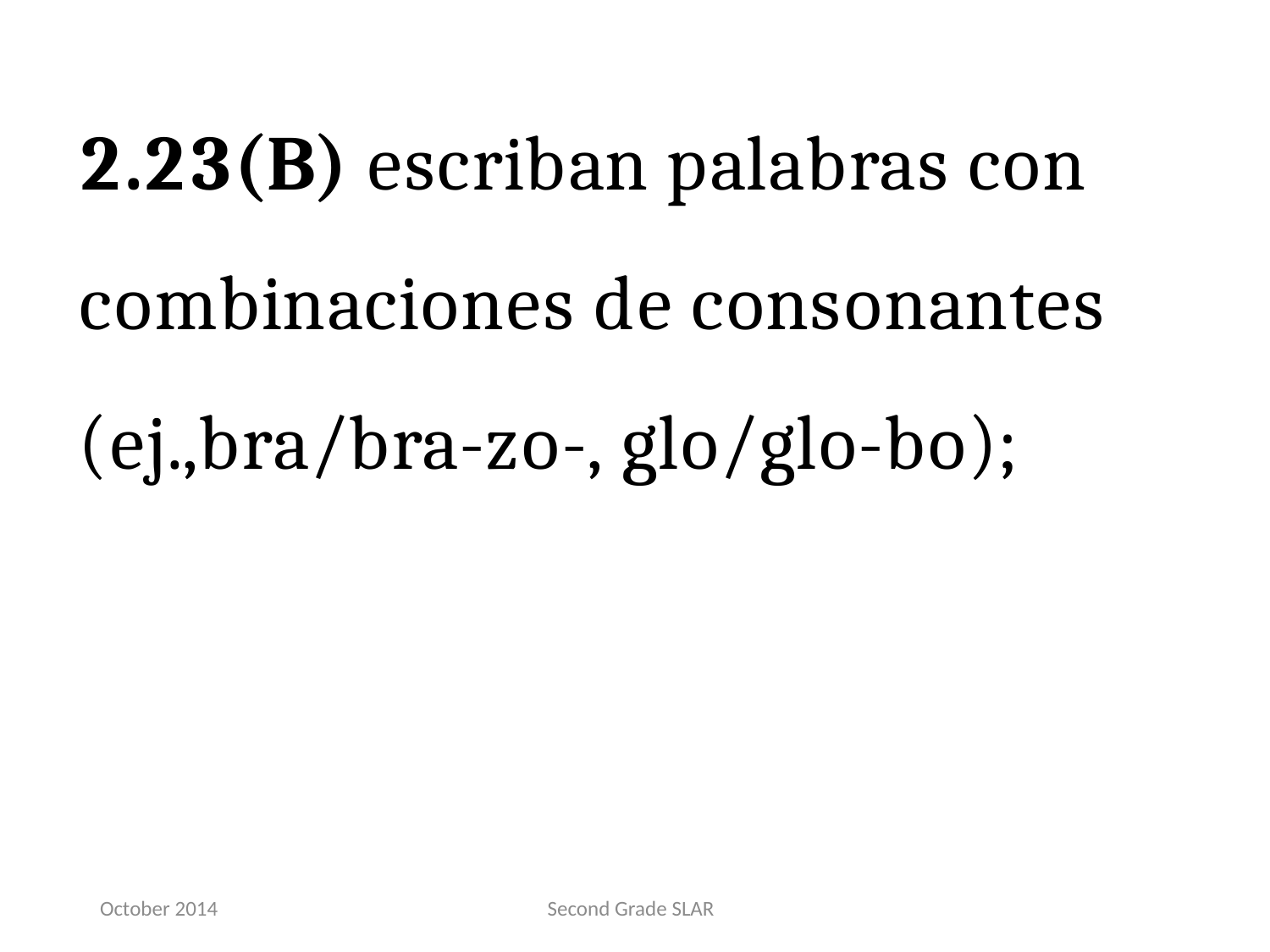

2.23(B) escriban palabras con combinaciones de consonantes (ej.,bra/bra-zo-, glo/glo-bo);

October 2014
Second Grade SLAR